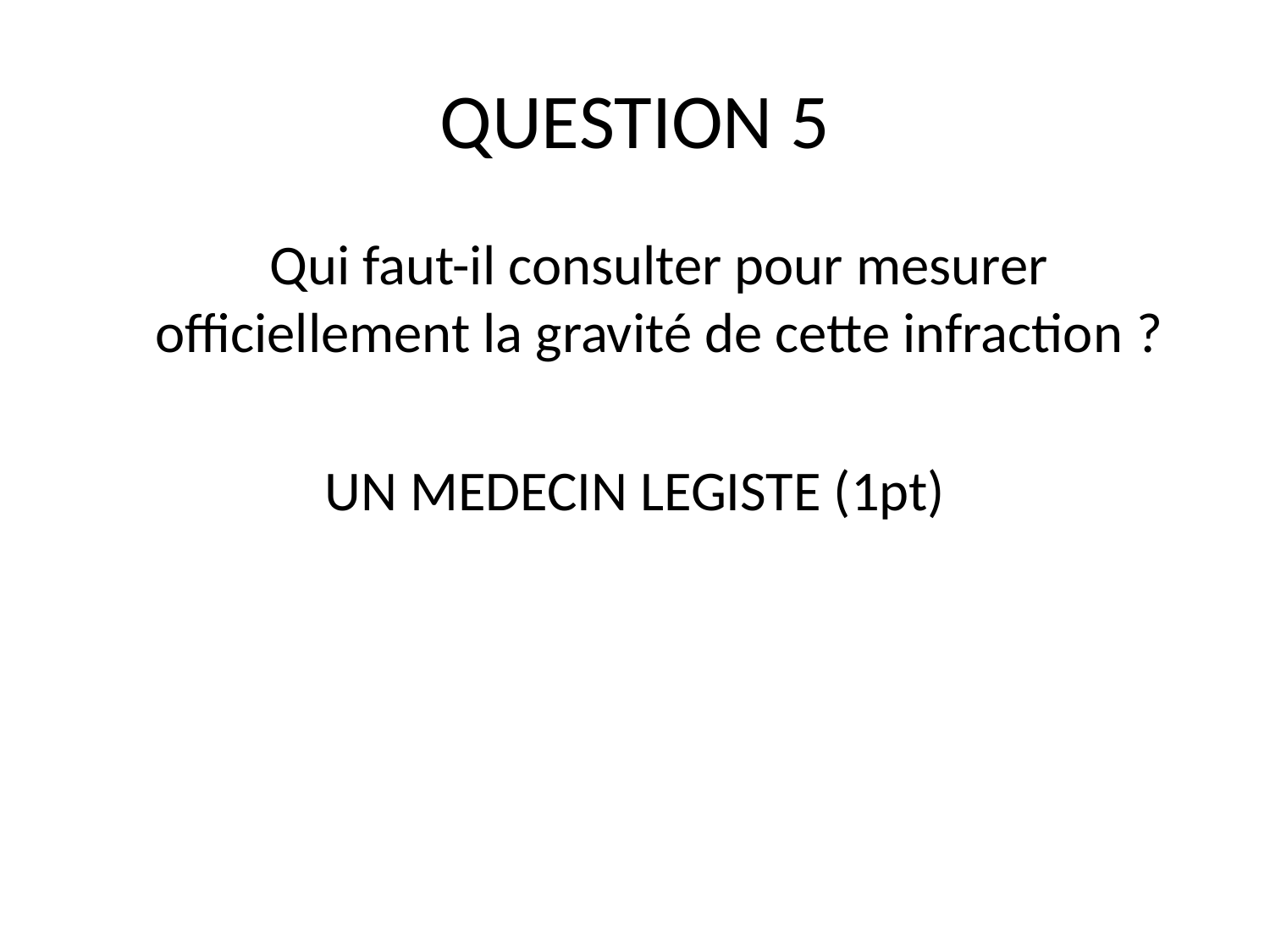

# QUESTION 5
	Qui faut-il consulter pour mesurer officiellement la gravité de cette infraction ?

UN MEDECIN LEGISTE (1pt)